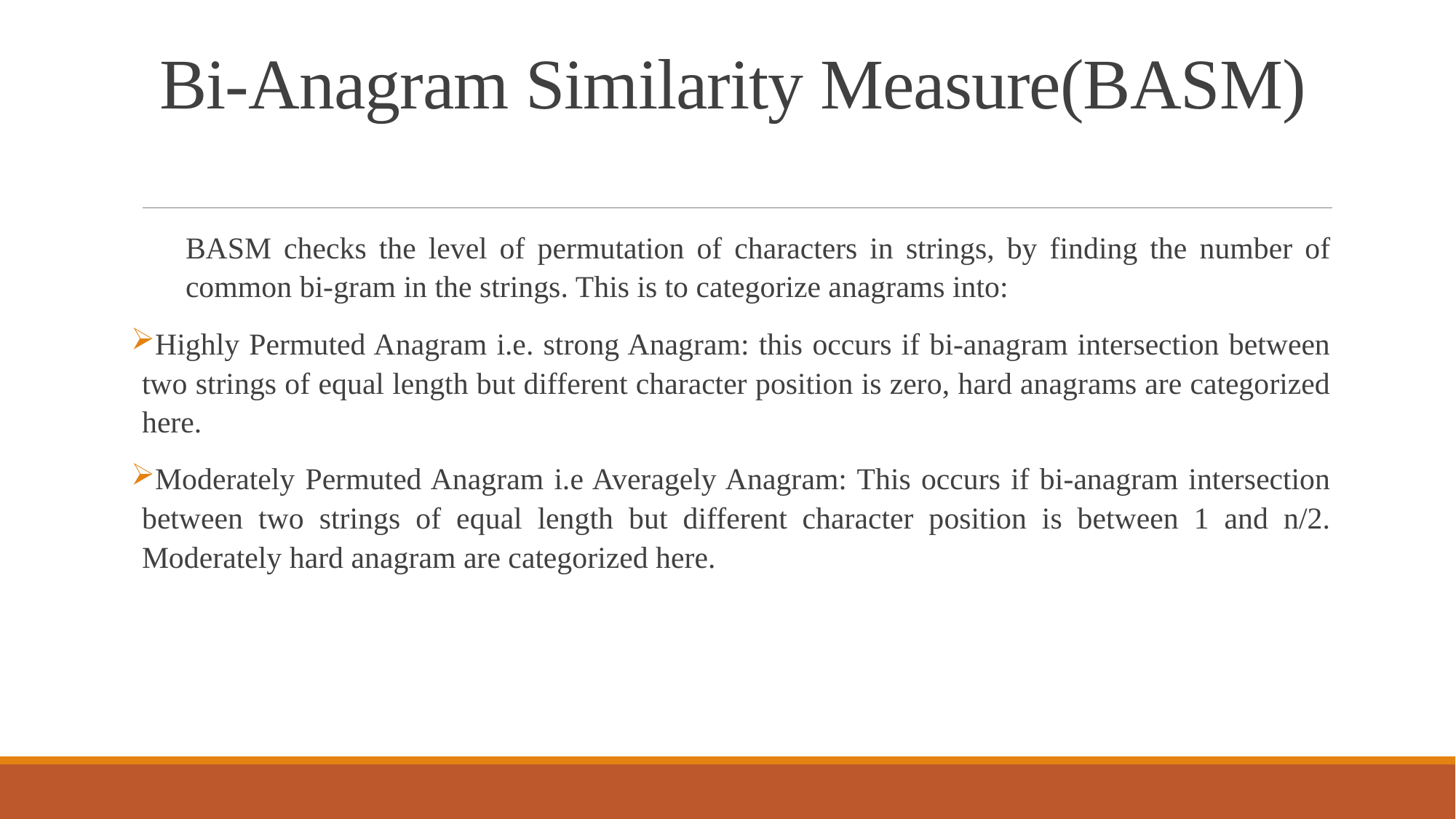

# Bi-Anagram Similarity Measure(BASM)
BASM checks the level of permutation of characters in strings, by finding the number of common bi-gram in the strings. This is to categorize anagrams into:
Highly Permuted Anagram i.e. strong Anagram: this occurs if bi-anagram intersection between two strings of equal length but different character position is zero, hard anagrams are categorized here.
Moderately Permuted Anagram i.e Averagely Anagram: This occurs if bi-anagram intersection between two strings of equal length but different character position is between 1 and n/2. Moderately hard anagram are categorized here.